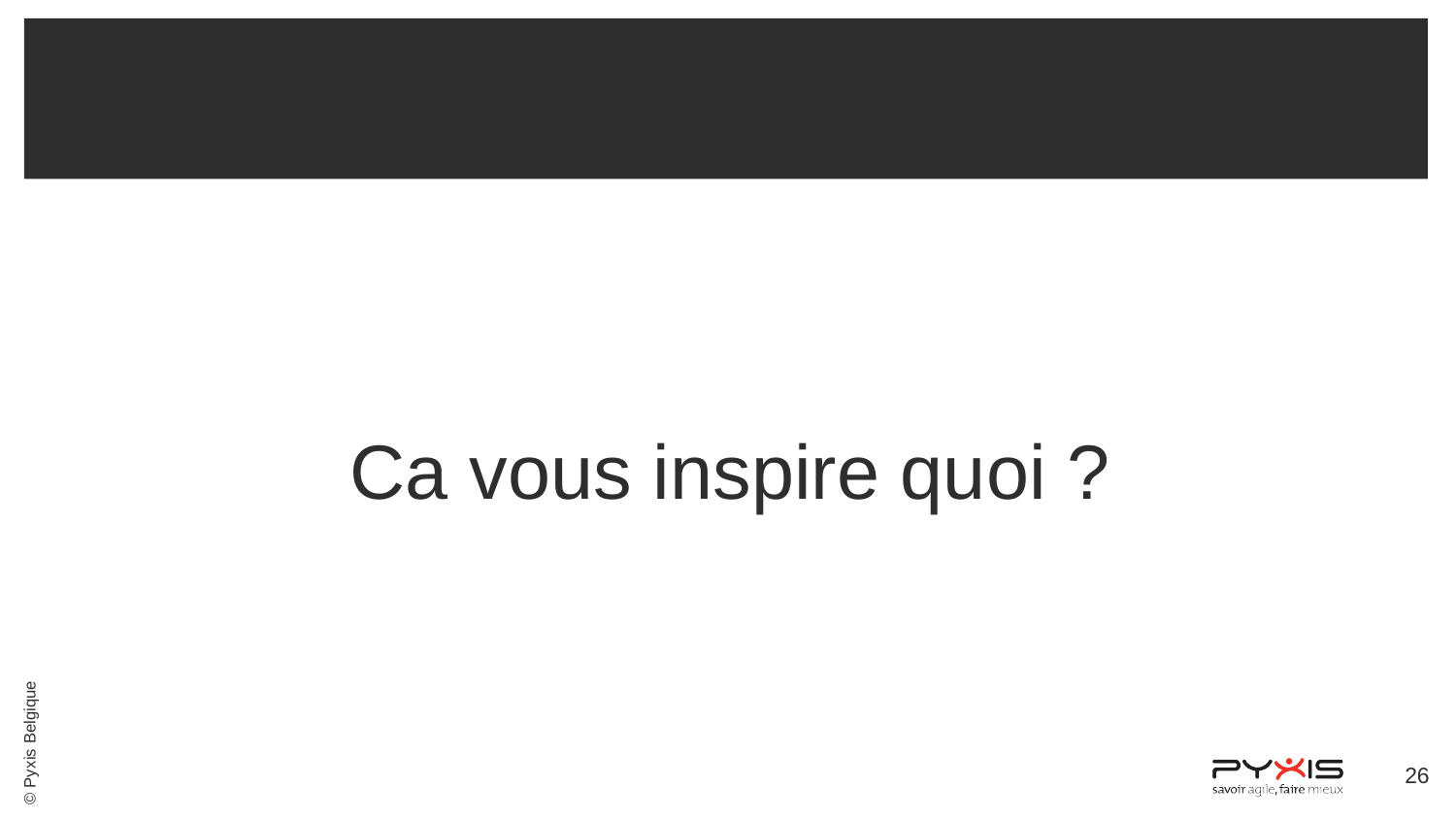

#
Ca vous inspire quoi ?
26